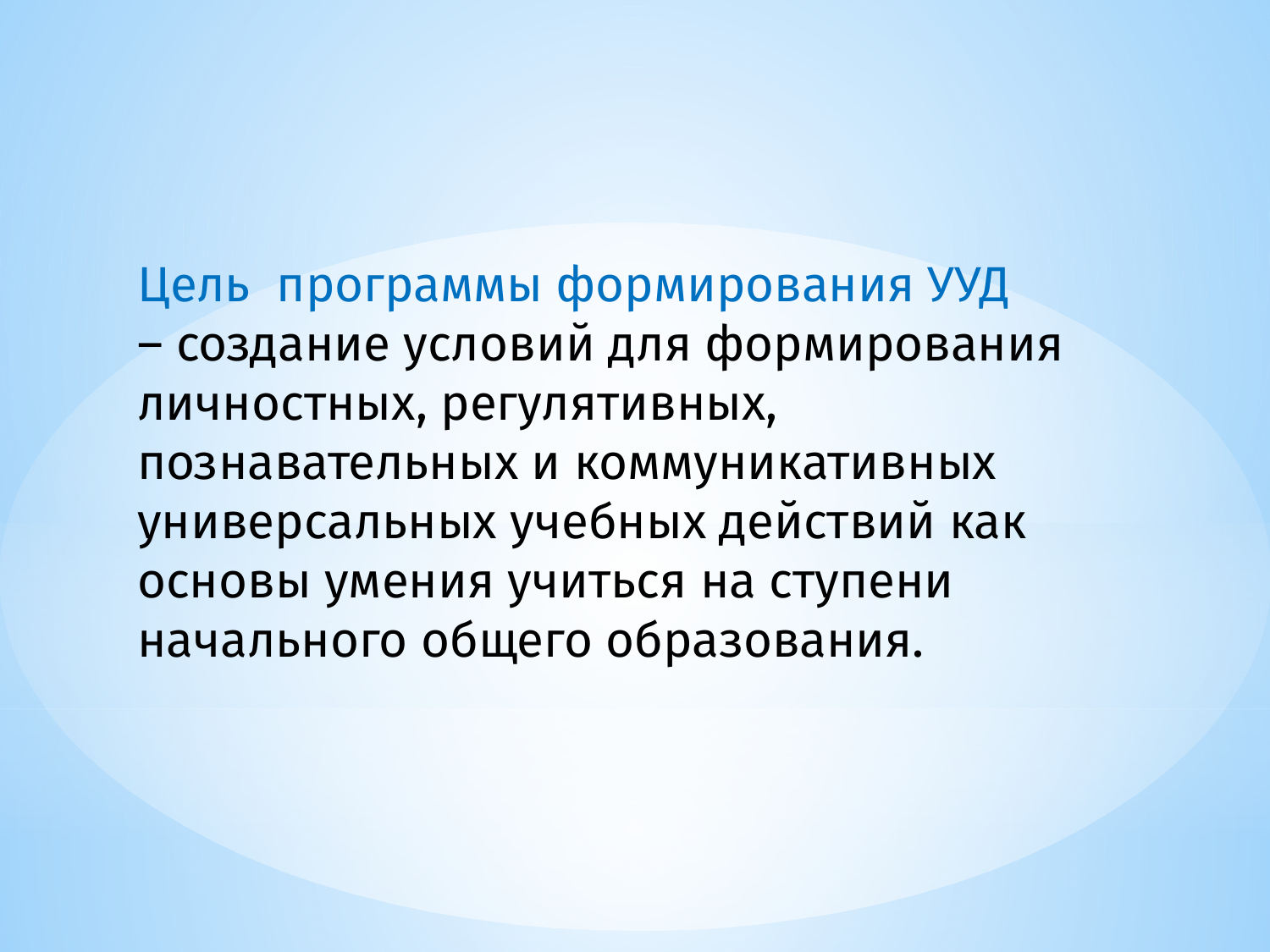

Цель  программы формирования УУД
– создание условий для формирования личностных, регулятивных, познавательных и коммуникативных универсальных учебных действий как основы умения учиться на ступени начального общего образования.